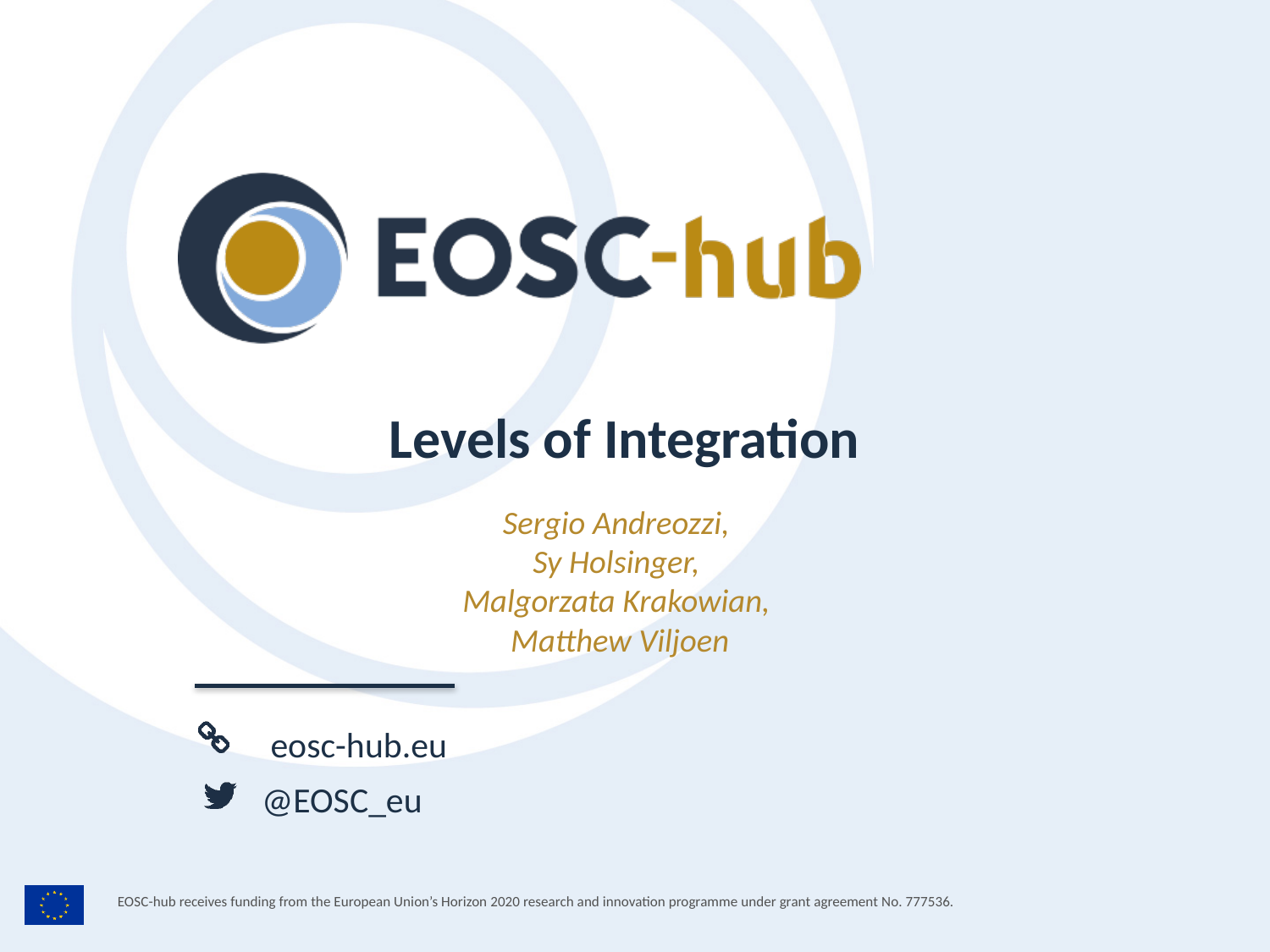

Levels of Integration
Sergio Andreozzi,
Sy Holsinger,
Malgorzata Krakowian,
Matthew Viljoen